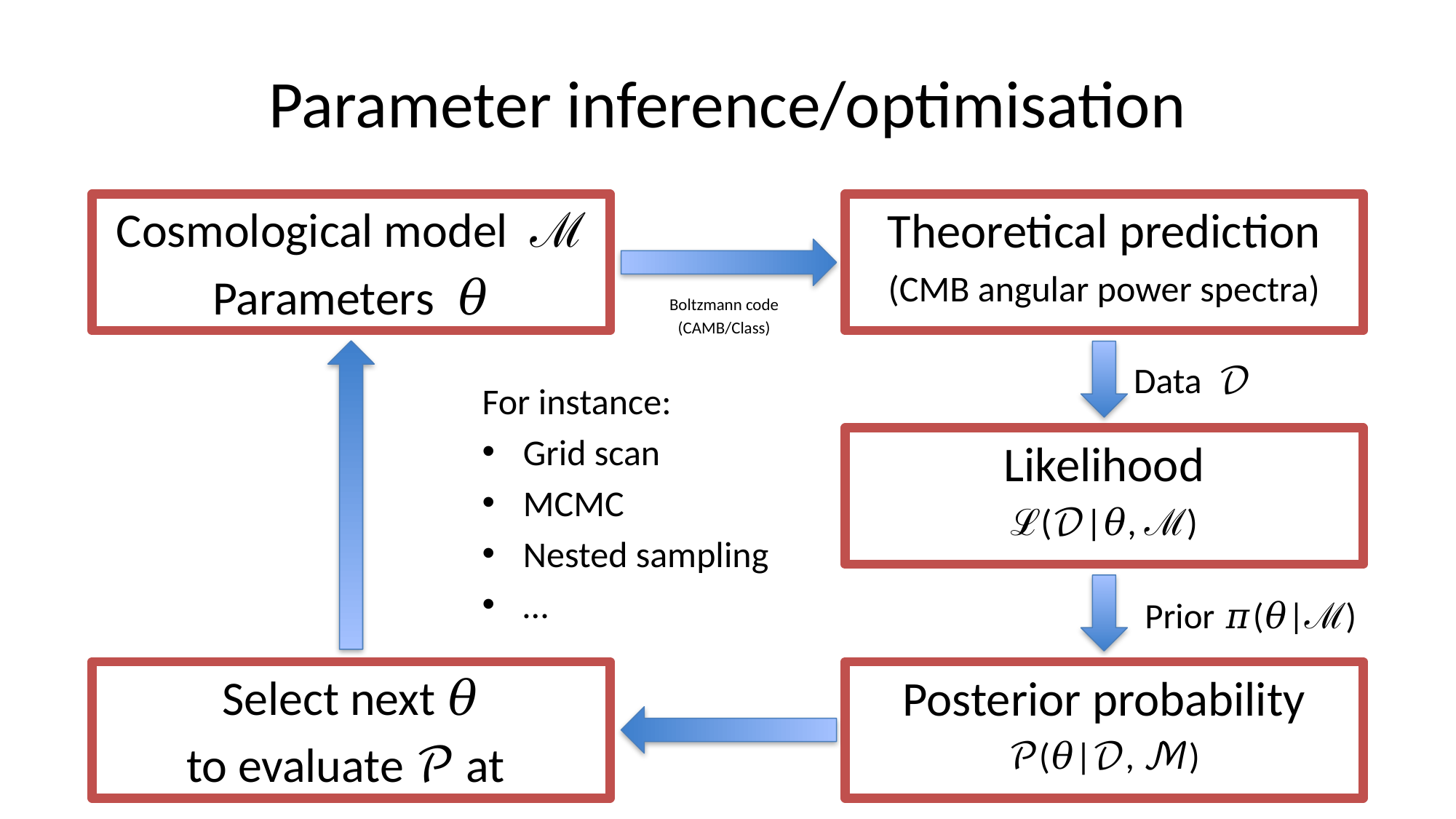

# Parameter inference/optimisation

Theoretical prediction
(CMB angular power spectra)
Cosmological model  ℳ
Parameters  𝜃
Boltzmann code
(CAMB/Class)

Data  𝒟
For instance:
Grid scan
MCMC
Nested sampling
…

Likelihood
ℒ(𝒟|𝜃, ℳ)

Prior 𝜋(𝜃|ℳ)

Select next 𝜃
to evaluate 𝒫 at
Posterior probability
𝒫(𝜃|𝒟, ℳ)